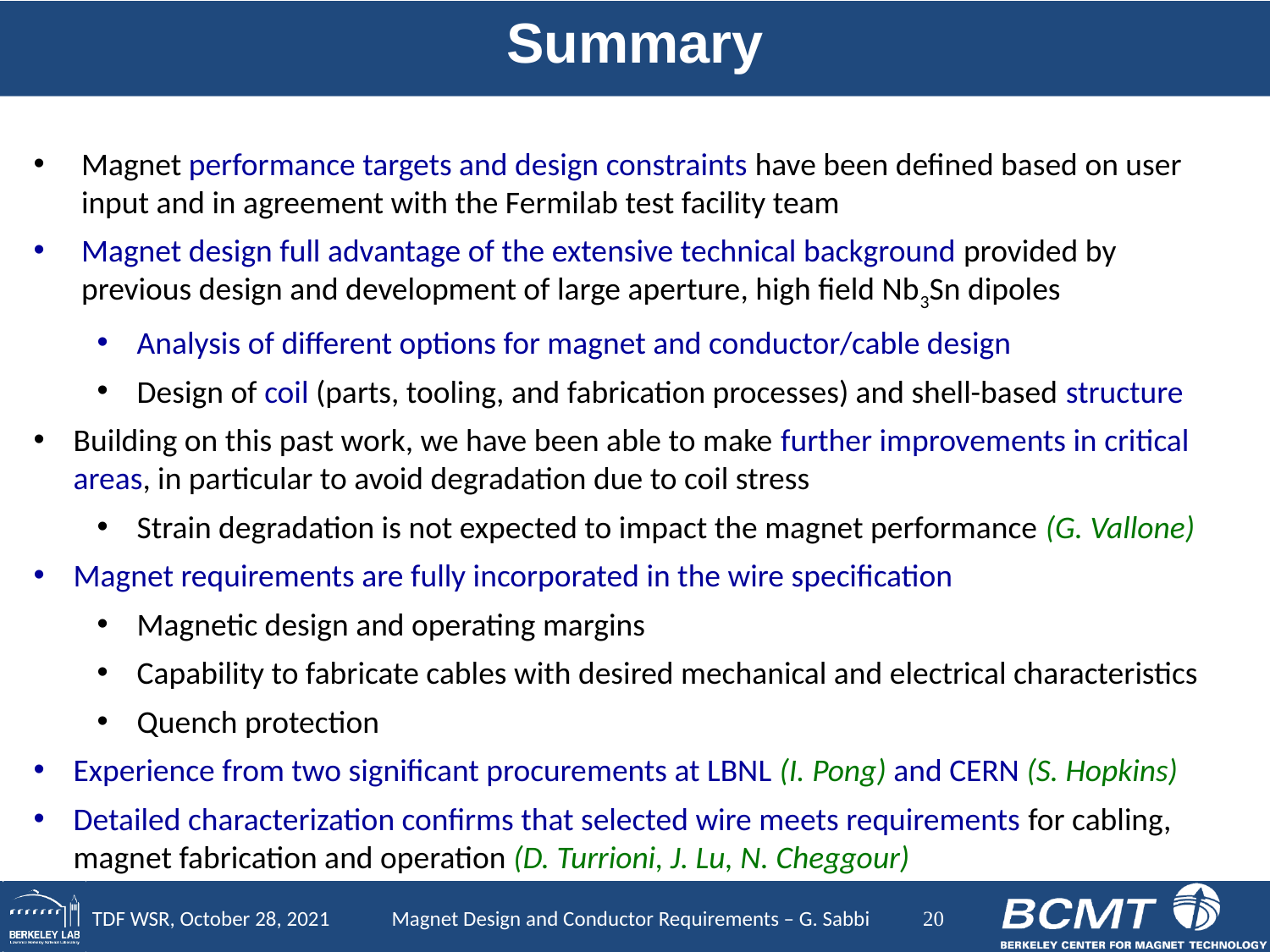

# Summary
Magnet performance targets and design constraints have been defined based on user input and in agreement with the Fermilab test facility team
Magnet design full advantage of the extensive technical background provided by previous design and development of large aperture, high field Nb3Sn dipoles
Analysis of different options for magnet and conductor/cable design
Design of coil (parts, tooling, and fabrication processes) and shell-based structure
Building on this past work, we have been able to make further improvements in critical areas, in particular to avoid degradation due to coil stress
Strain degradation is not expected to impact the magnet performance (G. Vallone)
Magnet requirements are fully incorporated in the wire specification
Magnetic design and operating margins
Capability to fabricate cables with desired mechanical and electrical characteristics
Quench protection
Experience from two significant procurements at LBNL (I. Pong) and CERN (S. Hopkins)
Detailed characterization confirms that selected wire meets requirements for cabling, magnet fabrication and operation (D. Turrioni, J. Lu, N. Cheggour)